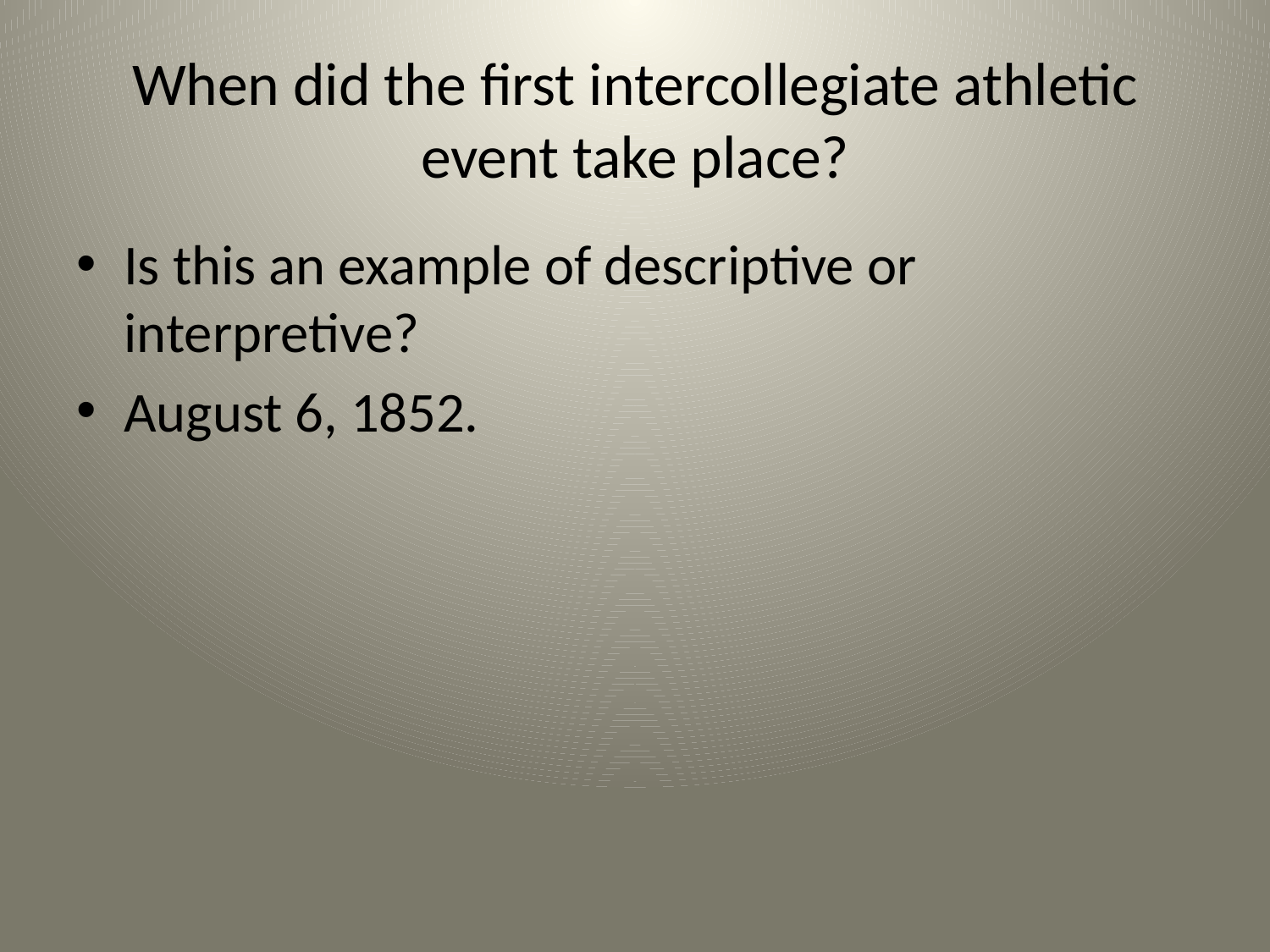

# When did the first intercollegiate athletic event take place?
Is this an example of descriptive or interpretive?
August 6, 1852.